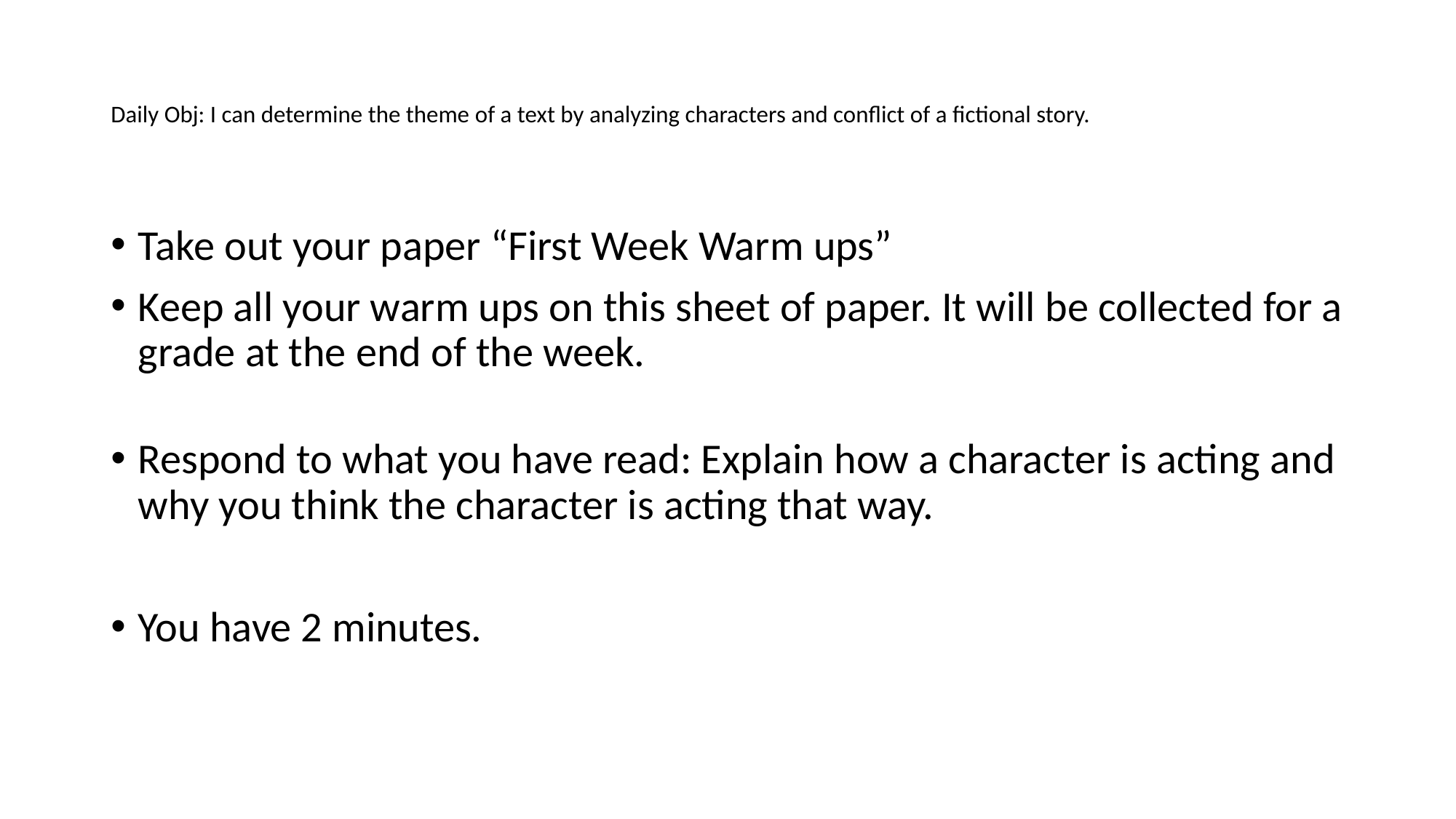

# Daily Obj: I can determine the theme of a text by analyzing characters and conflict of a fictional story.
Take out your paper “First Week Warm ups”
Keep all your warm ups on this sheet of paper. It will be collected for a grade at the end of the week.
Respond to what you have read: Explain how a character is acting and why you think the character is acting that way.

You have 2 minutes.